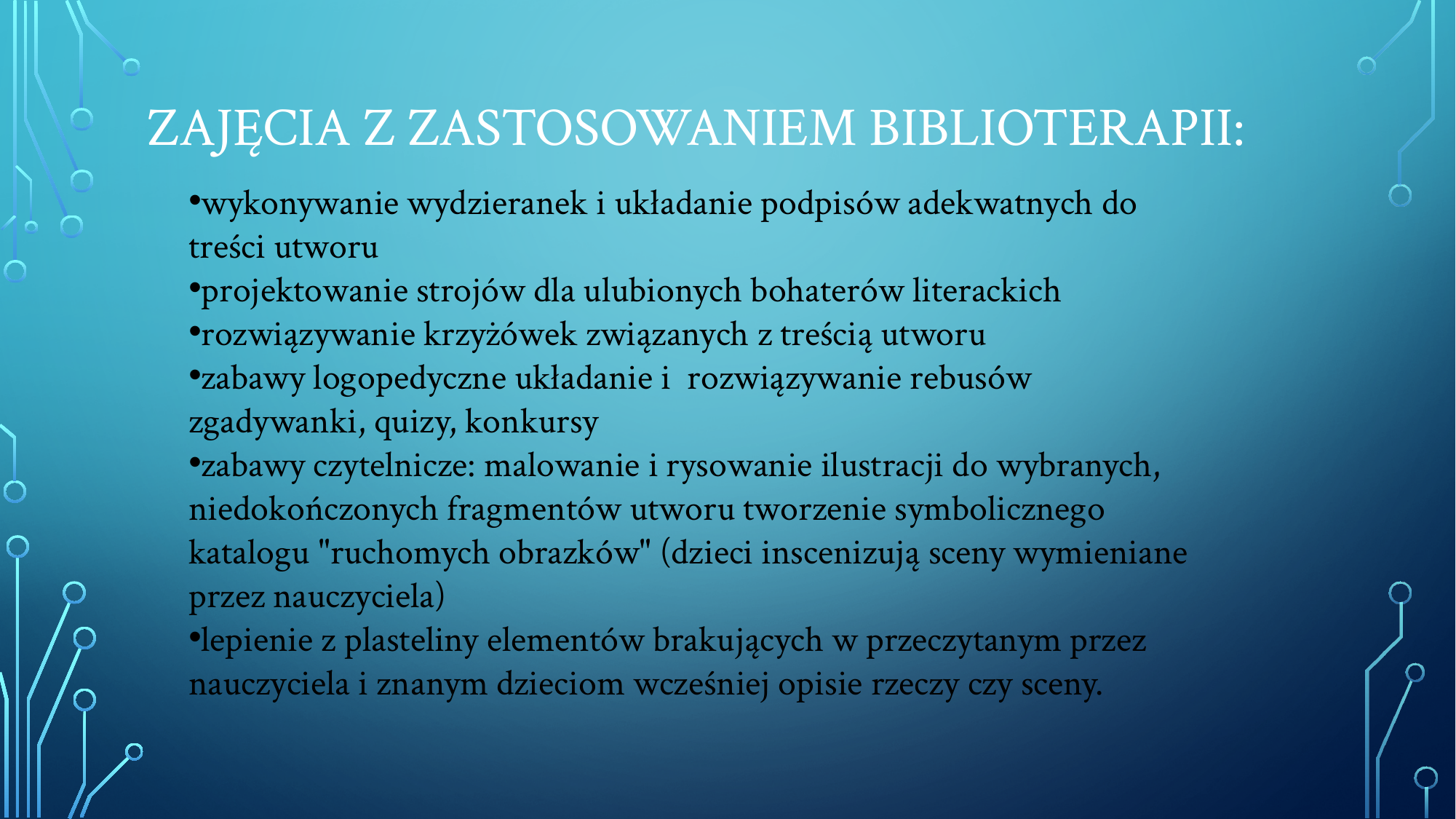

# Zajęcia z zastosowaniem biblioterapii:
wykonywanie wydzieranek i układanie podpisów adekwatnych do treści utworu
projektowanie strojów dla ulubionych bohaterów literackich
rozwiązywanie krzyżówek związanych z treścią utworu
zabawy logopedyczne układanie i  rozwiązywanie rebusów zgadywanki, quizy, konkursy
zabawy czytelnicze: malowanie i rysowanie ilustracji do wybranych, niedokończonych fragmentów utworu tworzenie symbolicznego katalogu "ruchomych obrazków" (dzieci inscenizują sceny wymieniane przez nauczyciela)
lepienie z plasteliny elementów brakujących w przeczytanym przez nauczyciela i znanym dzieciom wcześniej opisie rzeczy czy sceny.